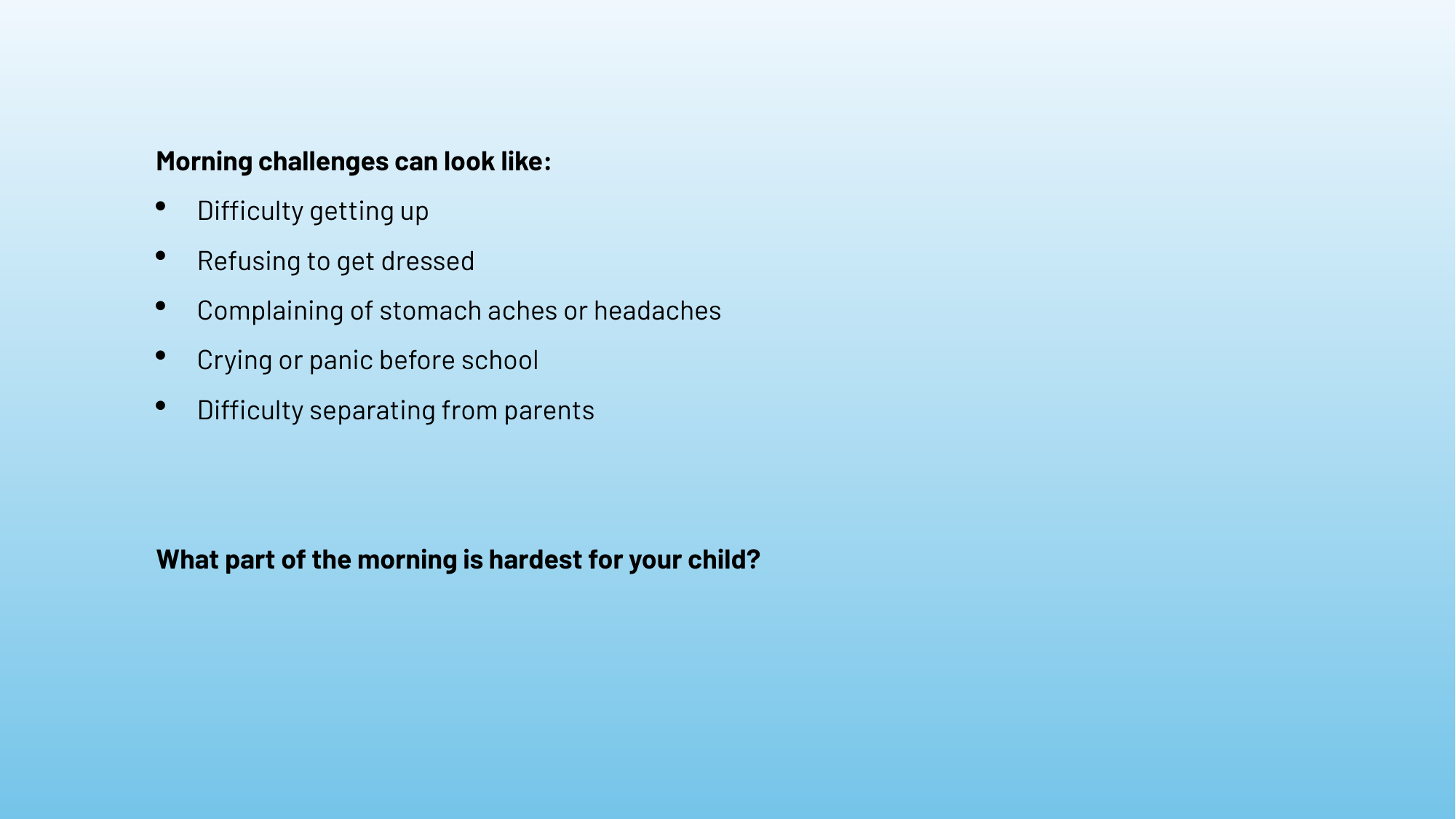

Morning challenges can look like:
Difficulty getting up
Refusing to get dressed
Complaining of stomach aches or headaches
Crying or panic before school
Difficulty separating from parents

What part of the morning is hardest for your child?